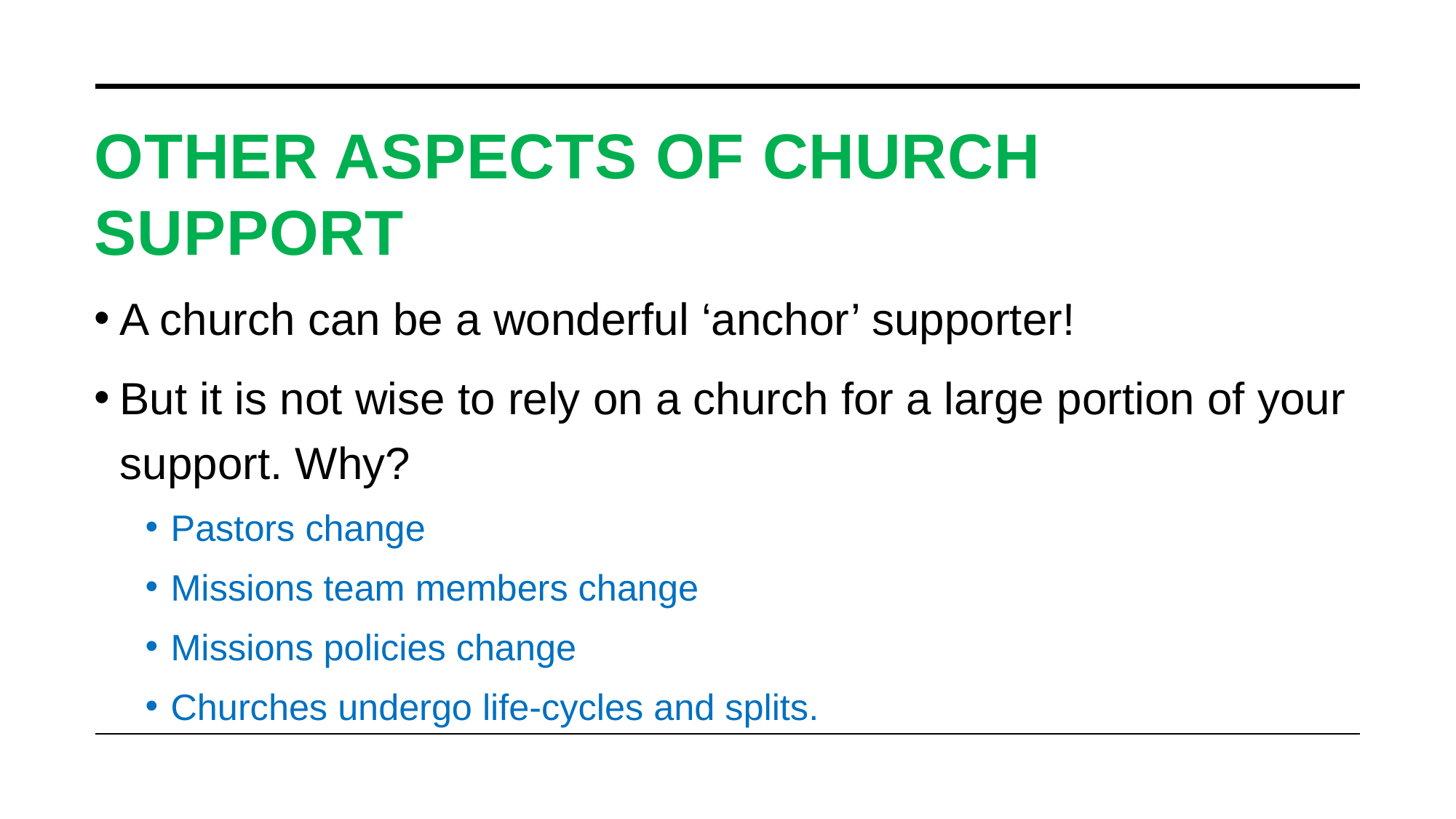

# Other aspects of church support
A church can be a wonderful ‘anchor’ supporter!
But it is not wise to rely on a church for a large portion of your support. Why?
Pastors change
Missions team members change
Missions policies change
Churches undergo life-cycles and splits.